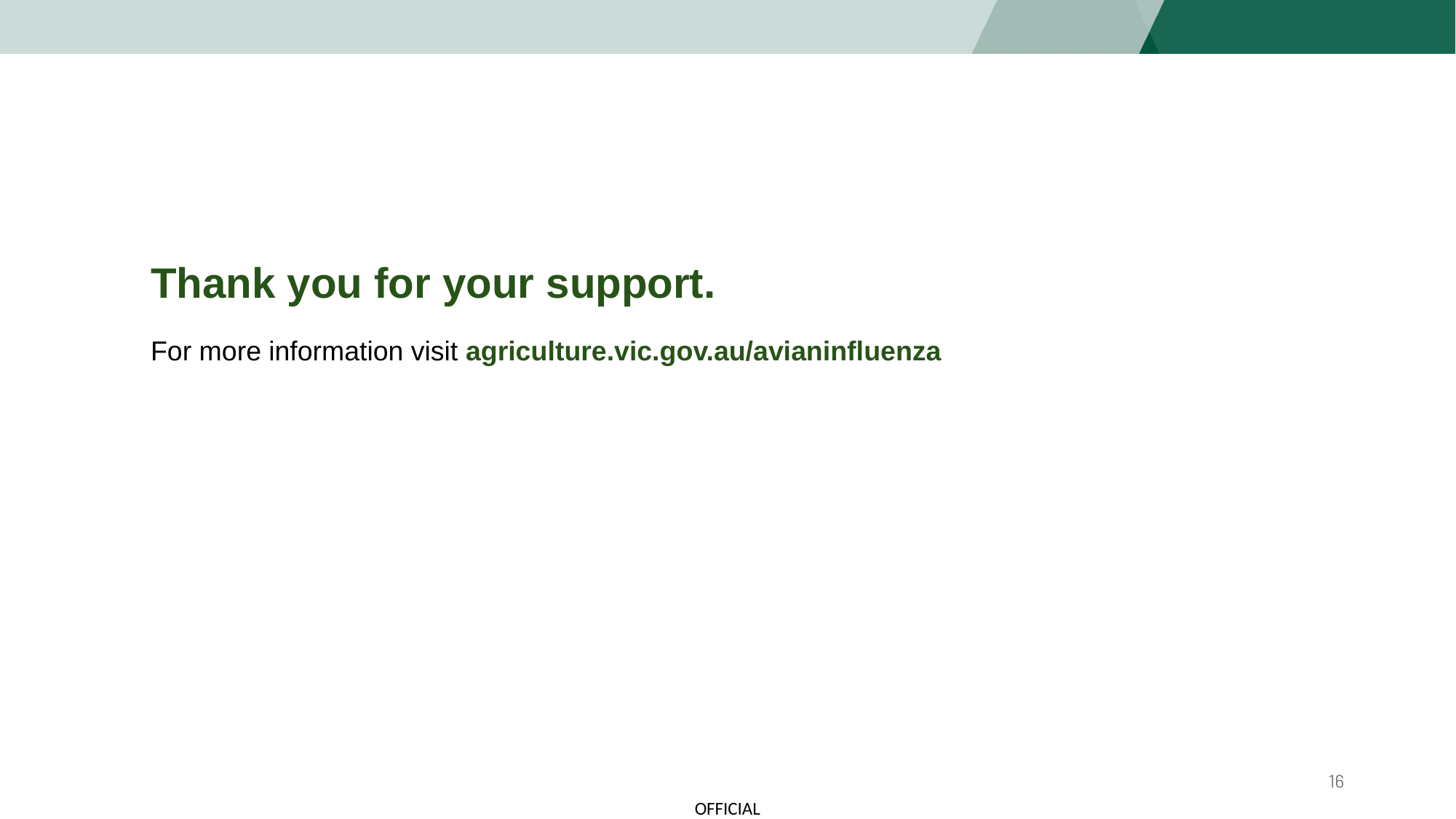

# Thank you for your support.
For more information visit agriculture.vic.gov.au/avianinfluenza

16